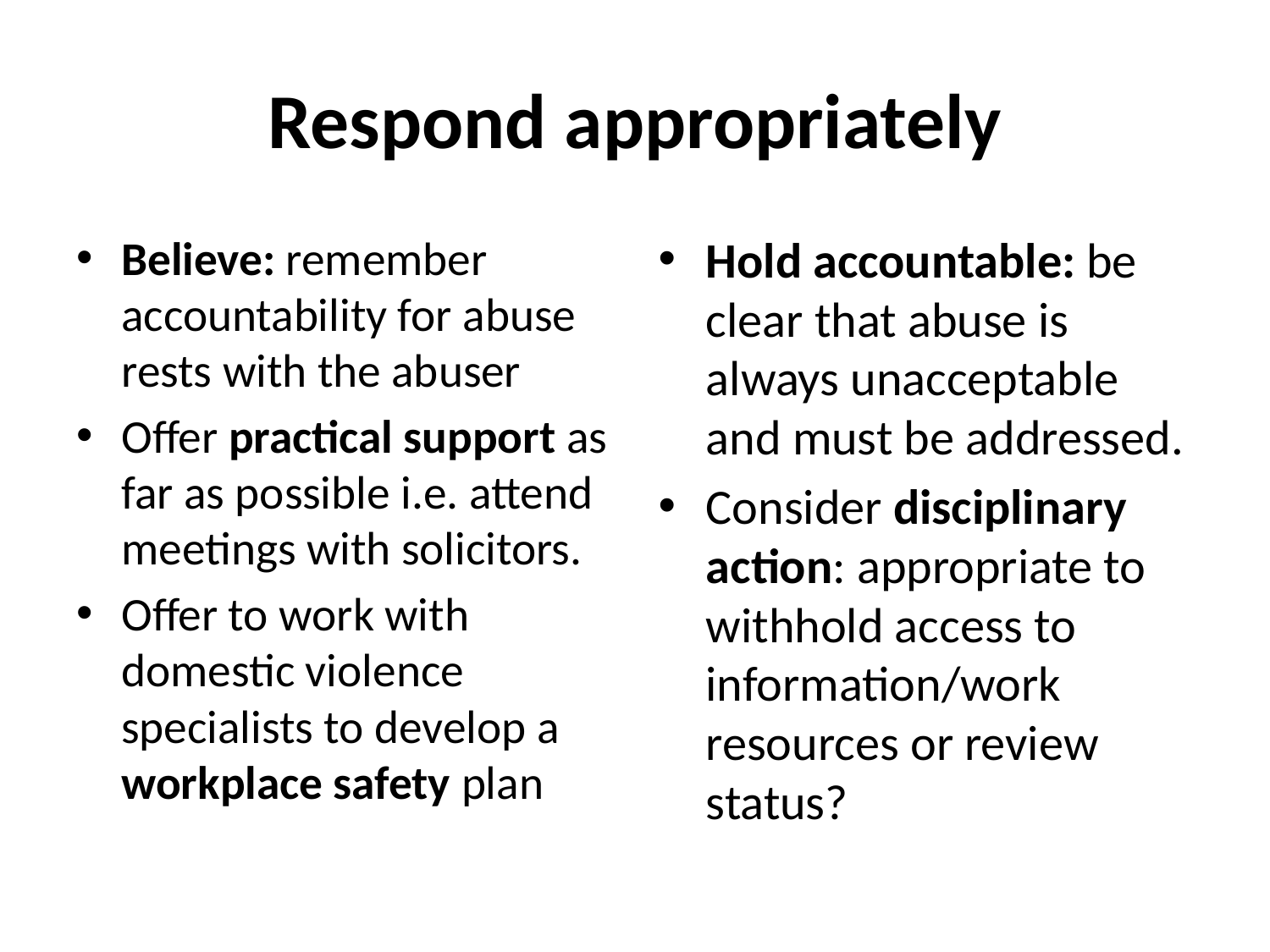

# Respond appropriately
Believe: remember accountability for abuse rests with the abuser
Offer practical support as far as possible i.e. attend meetings with solicitors.
Offer to work with domestic violence specialists to develop a workplace safety plan
Hold accountable: be clear that abuse is always unacceptable and must be addressed.
Consider disciplinary action: appropriate to withhold access to information/work resources or review status?